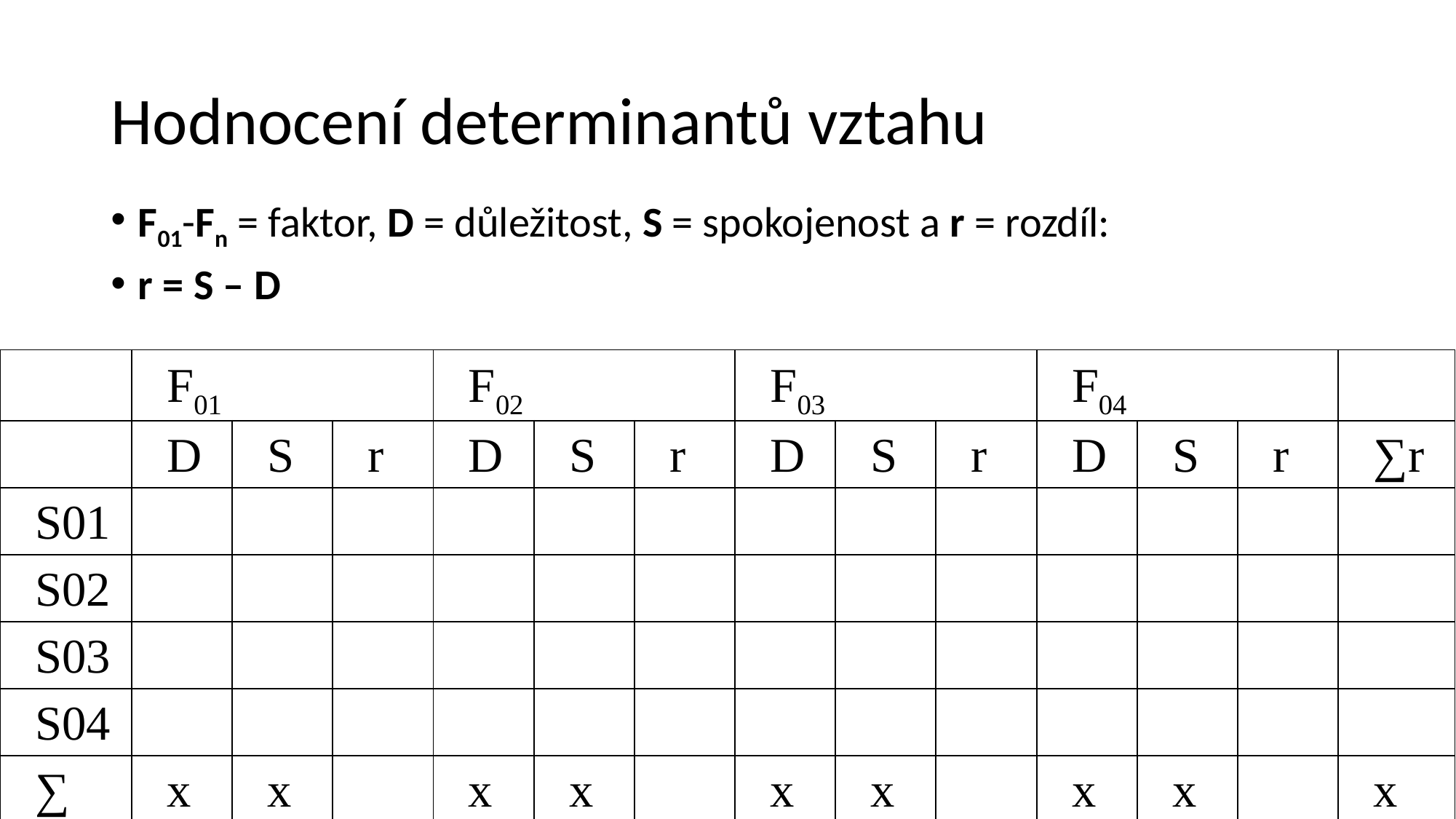

# Hodnocení determinantů vztahu
F01-Fn = faktor, D = důležitost, S = spokojenost a r = rozdíl:
r = S – D

|  | F01 |  |  | F02 |  |  | F03 |  |  | F04 |  |  |  |
| --- | --- | --- | --- | --- | --- | --- | --- | --- | --- | --- | --- | --- | --- |
|  | D | S | r | D | S | r | D | S | r | D | S | r | ∑r |
| S01 |  |  |  |  |  |  |  |  |  |  |  |  |  |
| S02 |  |  |  |  |  |  |  |  |  |  |  |  |  |
| S03 |  |  |  |  |  |  |  |  |  |  |  |  |  |
| S04 |  |  |  |  |  |  |  |  |  |  |  |  |  |
| ∑ | x | x |  | x | x |  | x | x |  | x | x |  | x |